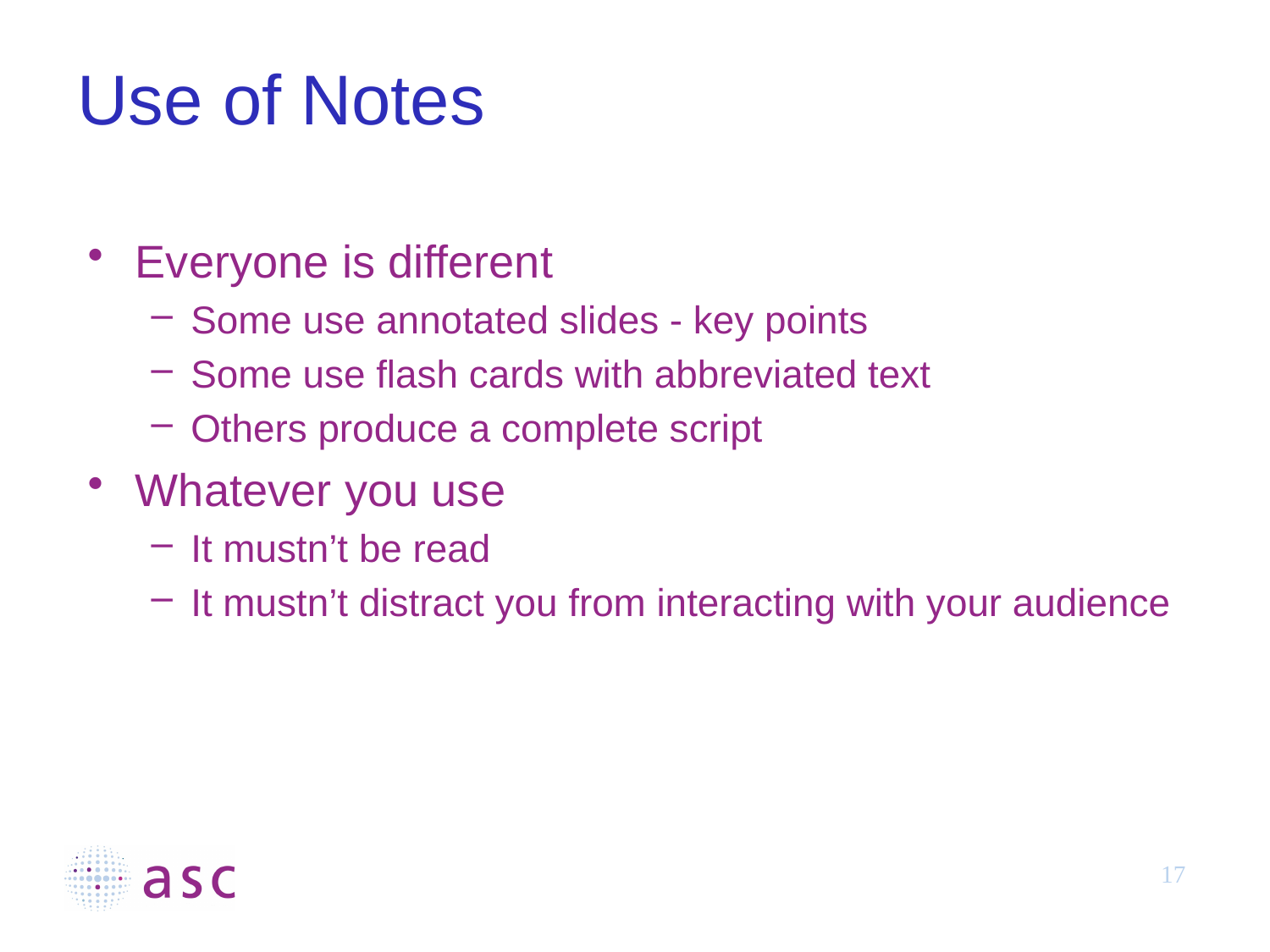

# Use of Notes
Everyone is different
Some use annotated slides - key points
Some use flash cards with abbreviated text
Others produce a complete script
Whatever you use
It mustn’t be read
It mustn’t distract you from interacting with your audience
17